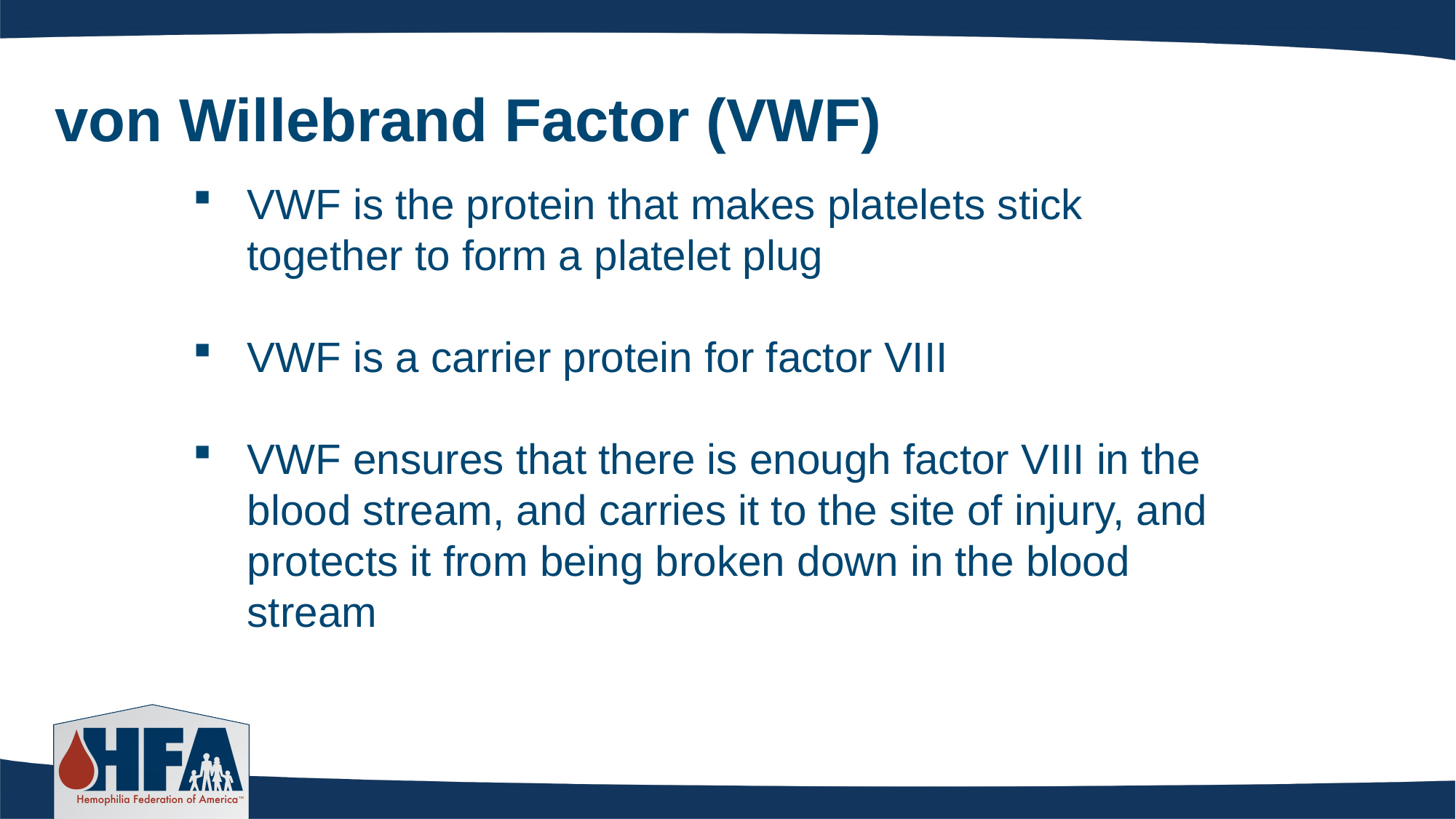

von Willebrand Factor (VWF)
VWF is the protein that makes platelets stick together to form a platelet plug

VWF is a carrier protein for factor VIII

VWF ensures that there is enough factor VIII in the blood stream, and carries it to the site of injury, and protects it from being broken down in the blood stream